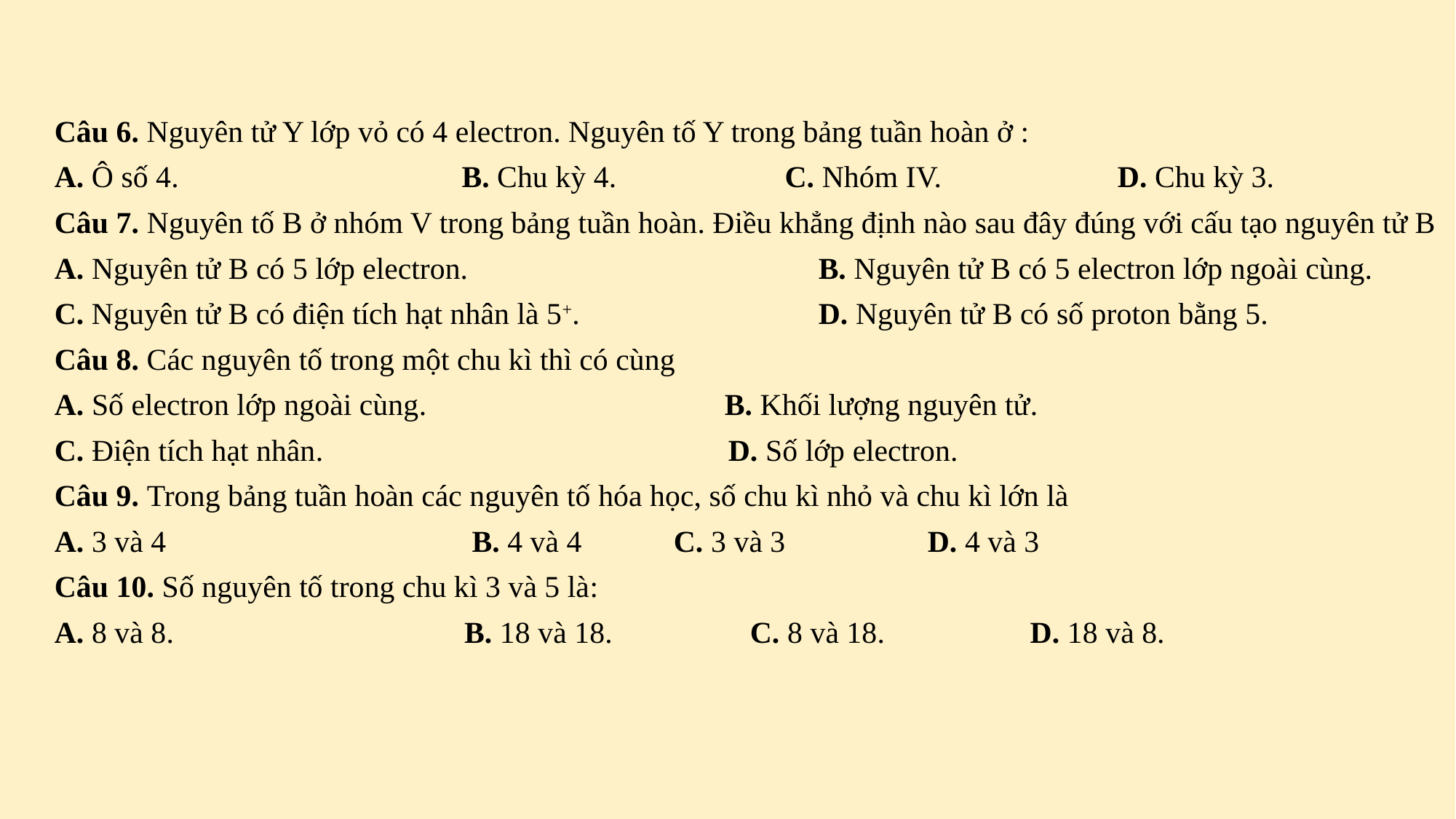

#
Câu 6. Nguyên tử Y lớp vỏ có 4 electron. Nguyên tố Y trong bảng tuần hoàn ở :
A. Ô số 4.                                     B. Chu kỳ 4.                      C. Nhóm IV.                       D. Chu kỳ 3.
Câu 7. Nguyên tố B ở nhóm V trong bảng tuần hoàn. Điều khẳng định nào sau đây đúng với cấu tạo nguyên tử B
A. Nguyên tử B có 5 lớp electron.              		B. Nguyên tử B có 5 electron lớp ngoài cùng.
C. Nguyên tử B có điện tích hạt nhân là 5+.		D. Nguyên tử B có số proton bằng 5.
Câu 8. Các nguyên tố trong một chu kì thì có cùng
A. Số electron lớp ngoài cùng.                                       B. Khối lượng nguyên tử.
C. Điện tích hạt nhân.                                                     D. Số lớp electron.
Câu 9. Trong bảng tuần hoàn các nguyên tố hóa học, số chu kì nhỏ và chu kì lớn là
A. 3 và 4                                        B. 4 và 4            	C. 3 và 3		D. 4 và 3
Câu 10. Số nguyên tố trong chu kì 3 và 5 là:
A. 8 và 8.                                      B. 18 và 18.                  C. 8 và 18.                   D. 18 và 8.